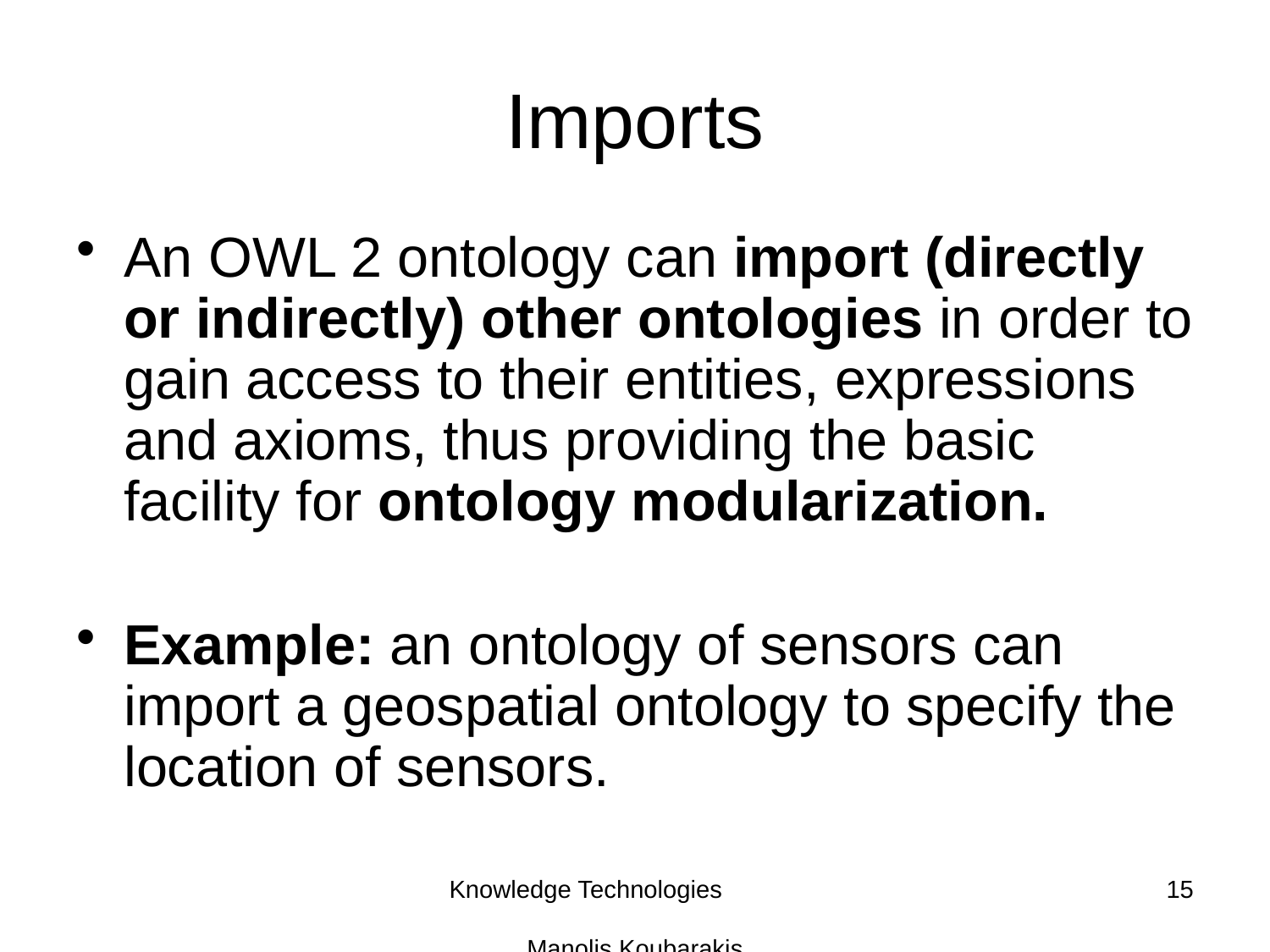

# Imports
An OWL 2 ontology can import (directly or indirectly) other ontologies in order to gain access to their entities, expressions and axioms, thus providing the basic facility for ontology modularization.

Example: an ontology of sensors can import a geospatial ontology to specify the location of sensors.
Knowledge Technologies                                                             Manolis Koubarakis
15